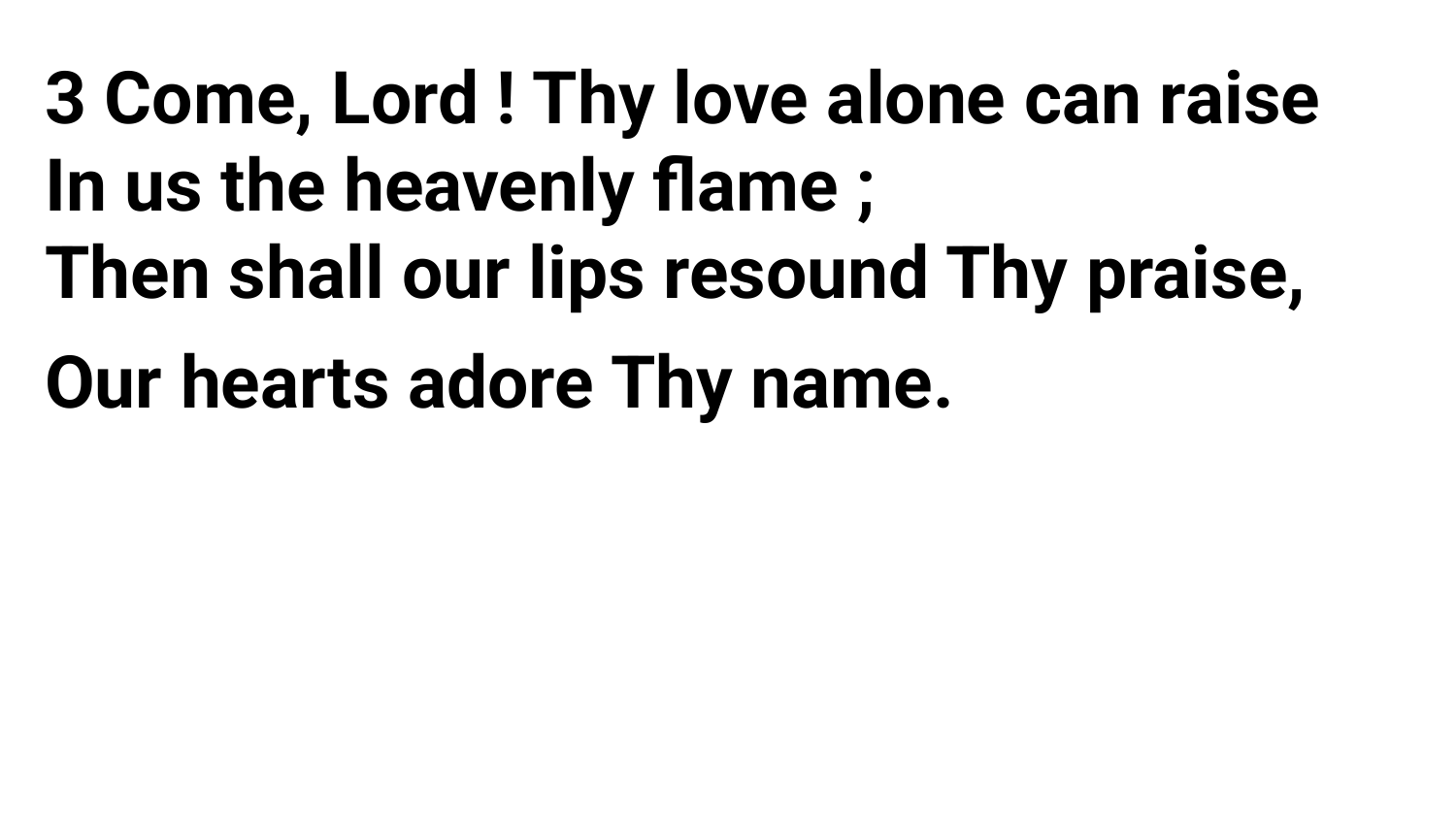

3 Come, Lord ! Thy love alone can raise
In us the heavenly flame ;
Then shall our lips resound Thy praise,
Our hearts adore Thy name.